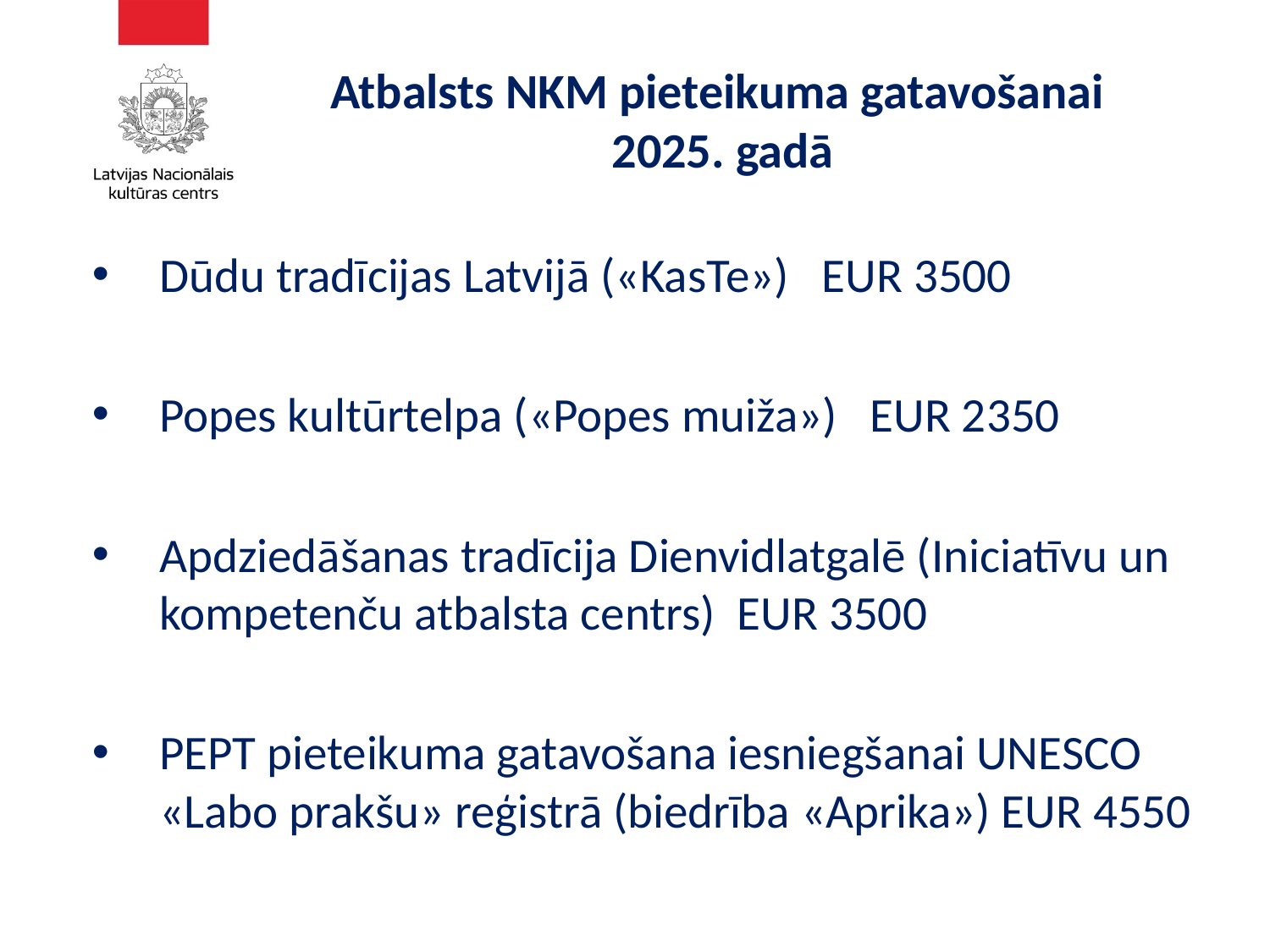

# Atbalsts NKM pieteikuma gatavošanai 2025. gadā
Dūdu tradīcijas Latvijā («KasTe»)   EUR 3500

Popes kultūrtelpa («Popes muiža»)   EUR 2350

Apdziedāšanas tradīcija Dienvidlatgalē (Iniciatīvu un kompetenču atbalsta centrs)  EUR 3500

PEPT pieteikuma gatavošana iesniegšanai UNESCO «Labo prakšu» reģistrā (biedrība «Aprika») EUR 4550